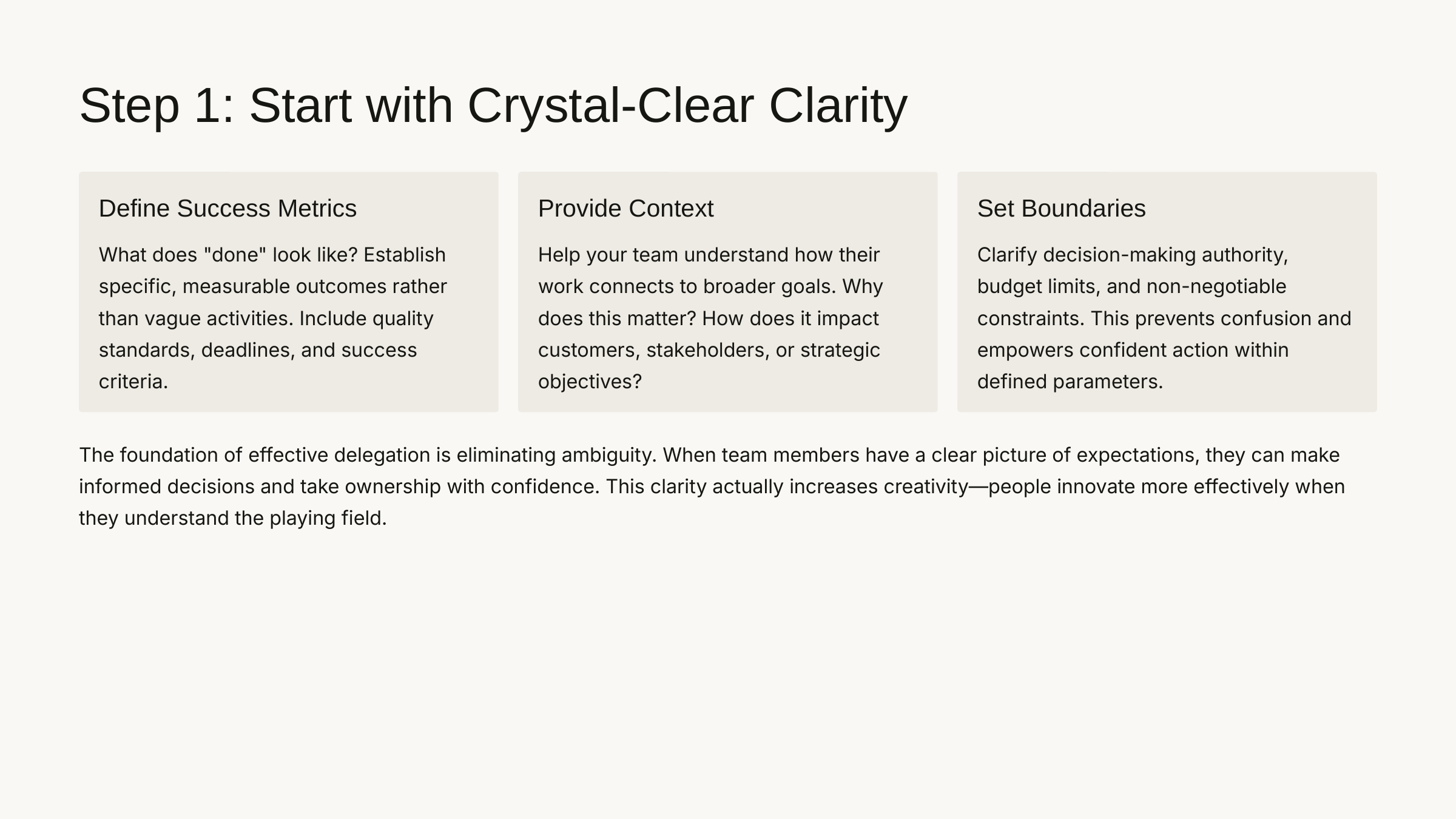

Step 1: Start with Crystal-Clear Clarity

Define Success Metrics
Provide Context
Set Boundaries
What does "done" look like? Establish specific, measurable outcomes rather than vague activities. Include quality standards, deadlines, and success criteria.
Help your team understand how their work connects to broader goals. Why does this matter? How does it impact customers, stakeholders, or strategic objectives?
Clarify decision-making authority, budget limits, and non-negotiable constraints. This prevents confusion and empowers confident action within defined parameters.
The foundation of effective delegation is eliminating ambiguity. When team members have a clear picture of expectations, they can make informed decisions and take ownership with confidence. This clarity actually increases creativity—people innovate more effectively when they understand the playing field.